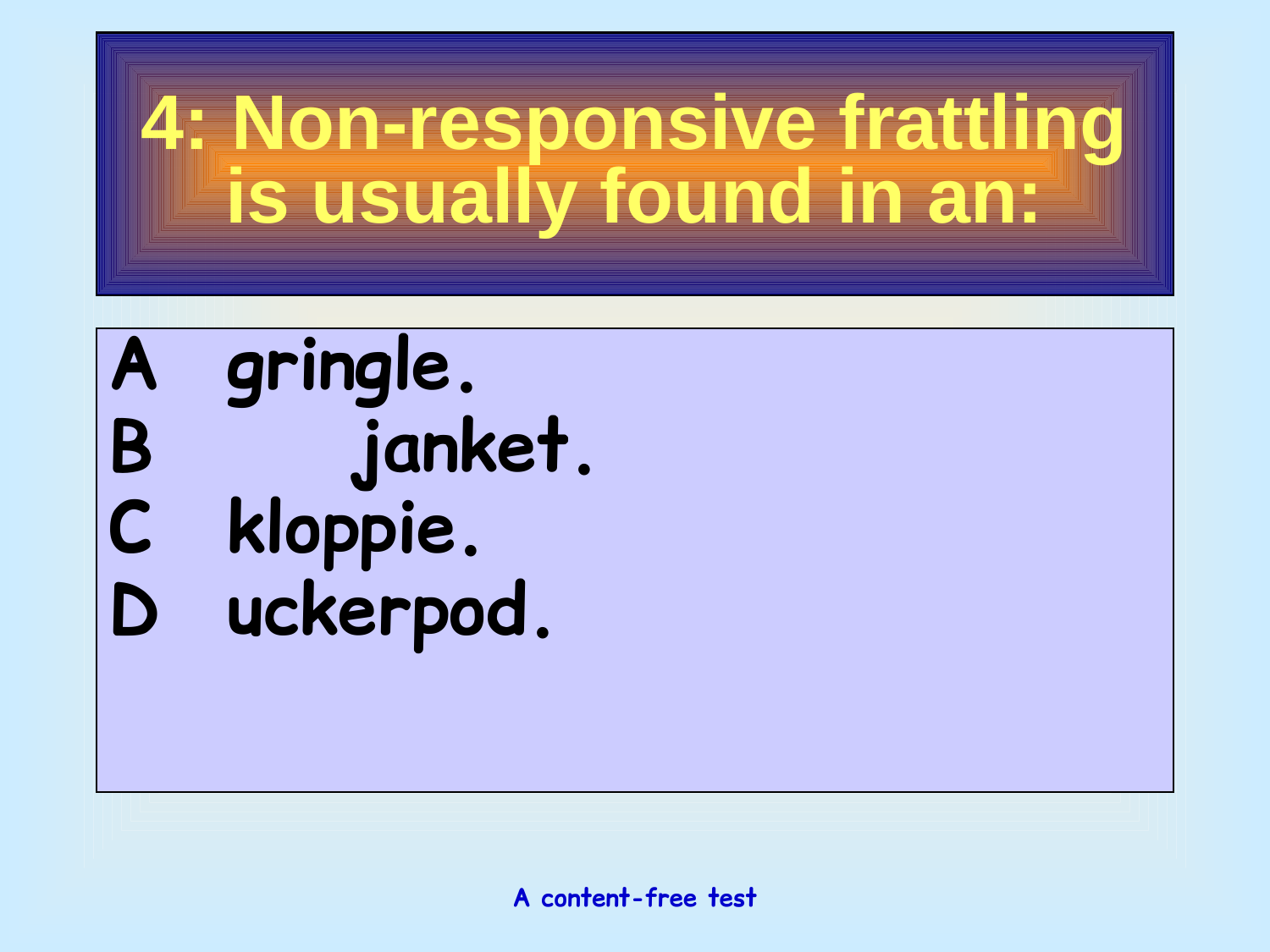

4: Non-responsive frattling is usually found in an:
A	gringle.
B		janket.
C	kloppie.
D	uckerpod.
A content-free test